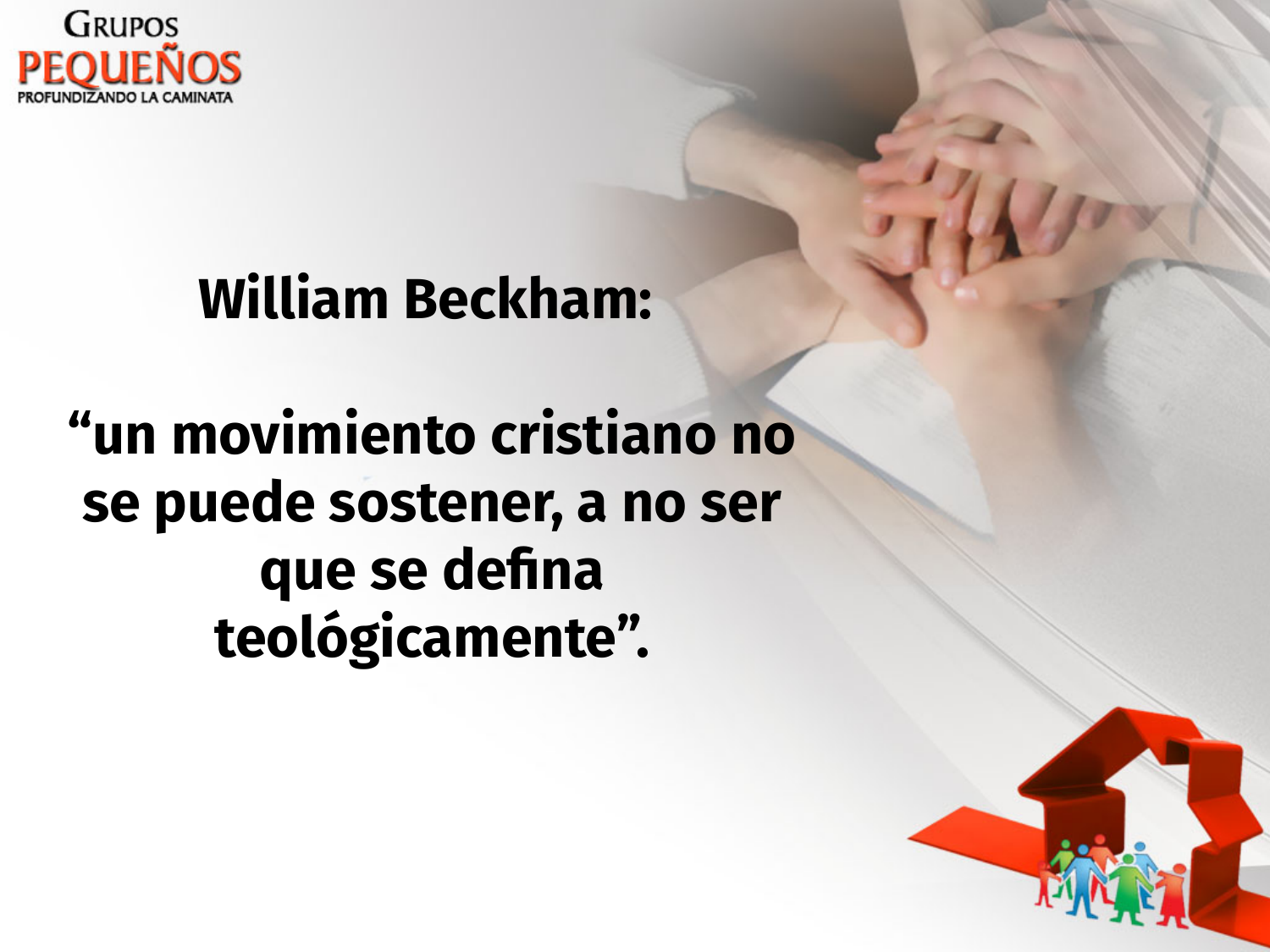

William Beckham:

“un movimiento cristiano no se puede sostener, a no ser que se defina teológicamente”.